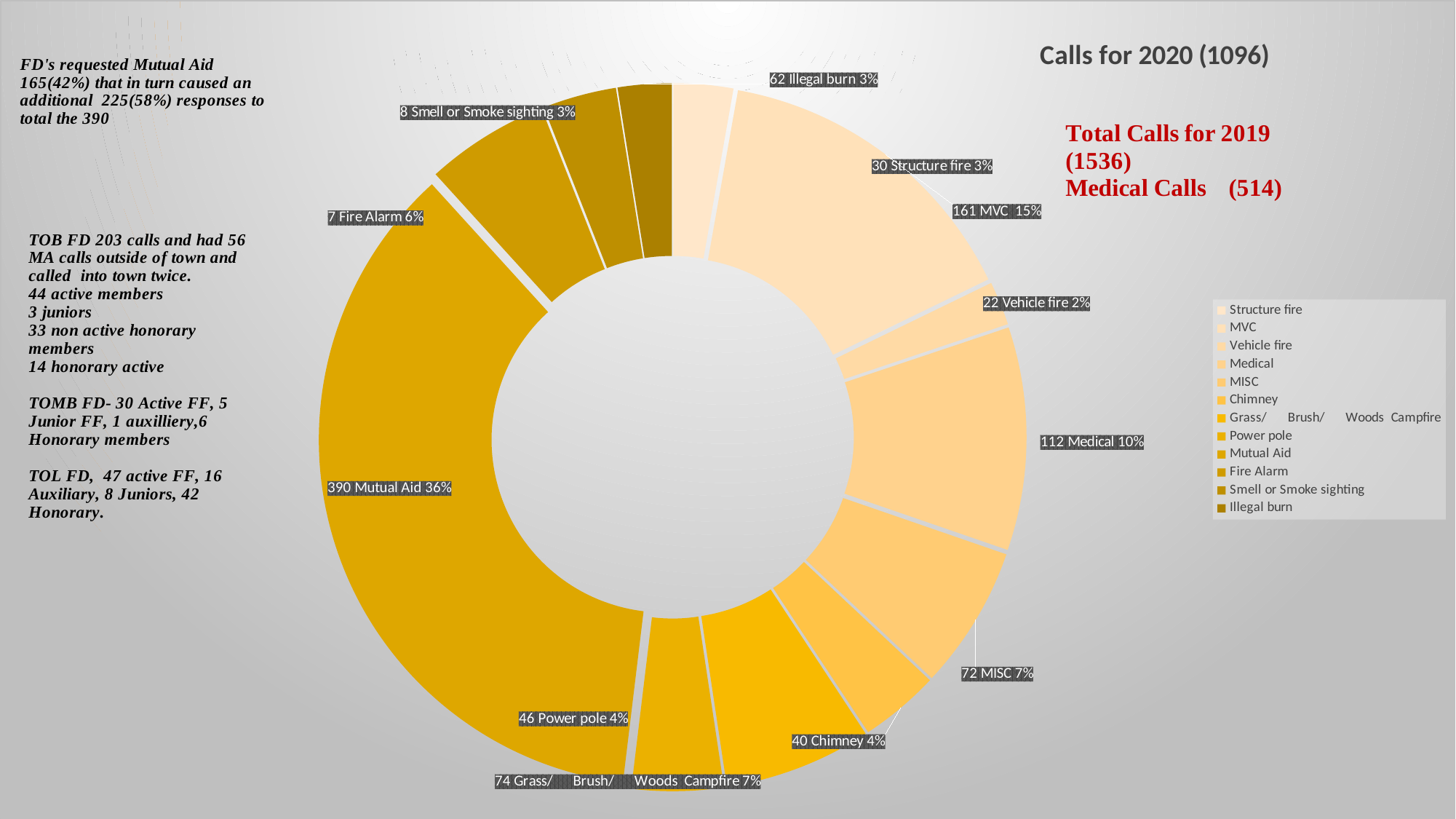

### Chart: Calls for 2020 (1096)

| Category |  |
|---|---|
| Structure fire | 0.02737226277372263 |
| MVC  | 0.1468978102189781 |
| Vehicle fire | 0.020072992700729927 |
| Medical | 0.10218978102189781 |
| MISC | 0.06569343065693431 |
| Chimney | 0.0364963503649635 |
| Grass/      Brush/      Woods  Campfire | 0.06751824817518248 |
| Power pole | 0.041970802919708027 |
| Mutual Aid | 0.35583941605839414 |
| Fire Alarm | 0.05656934306569343 |
| Smell or Smoke sighting | 0.03375912408759124 |
| Illegal burn | 0.024635036496350366 |
# Calls By types 2020